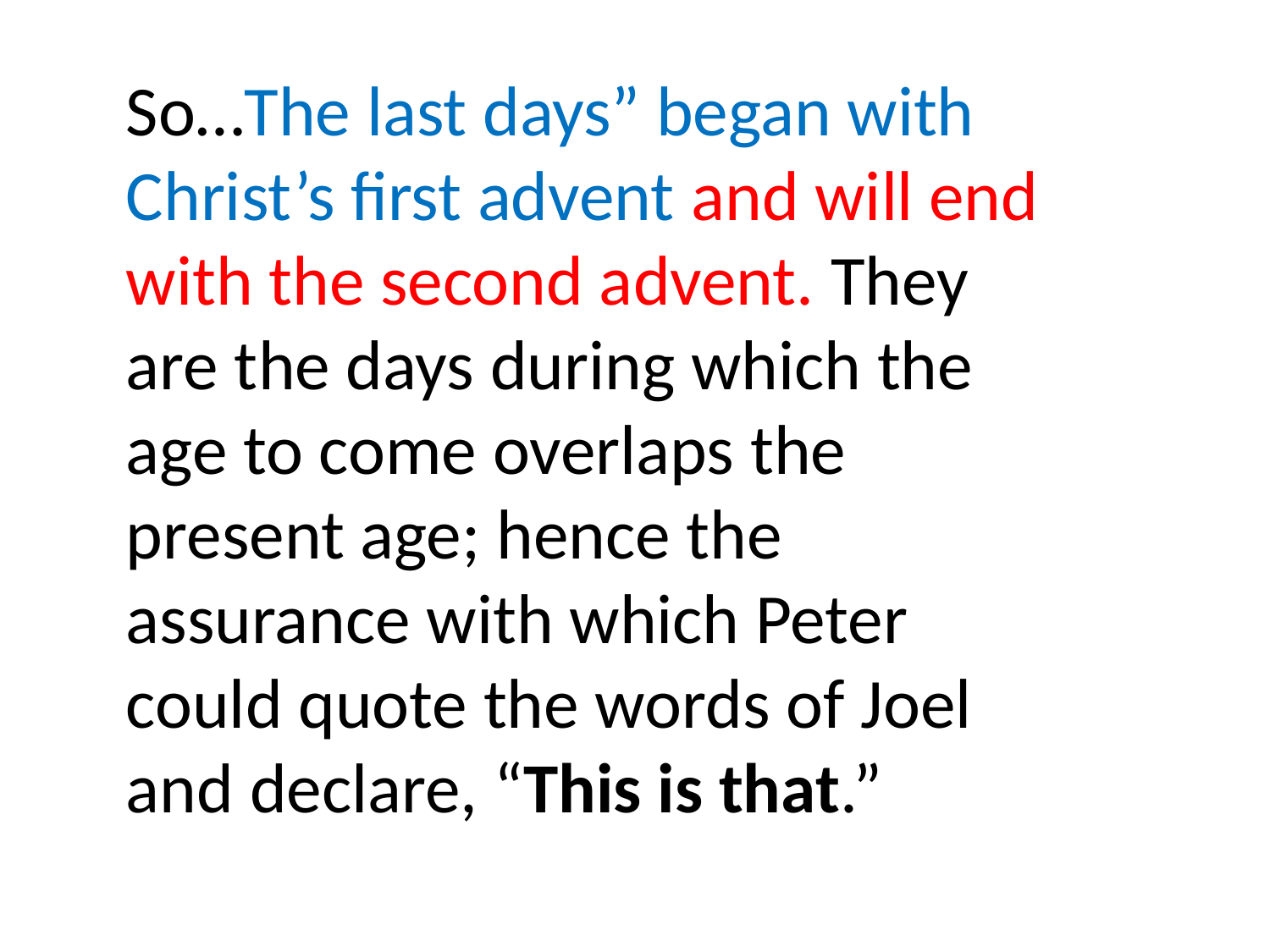

So…The last days” began with Christ’s first advent and will end with the second advent. They are the days during which the age to come overlaps the present age; hence the assurance with which Peter could quote the words of Joel and declare, “This is that.”